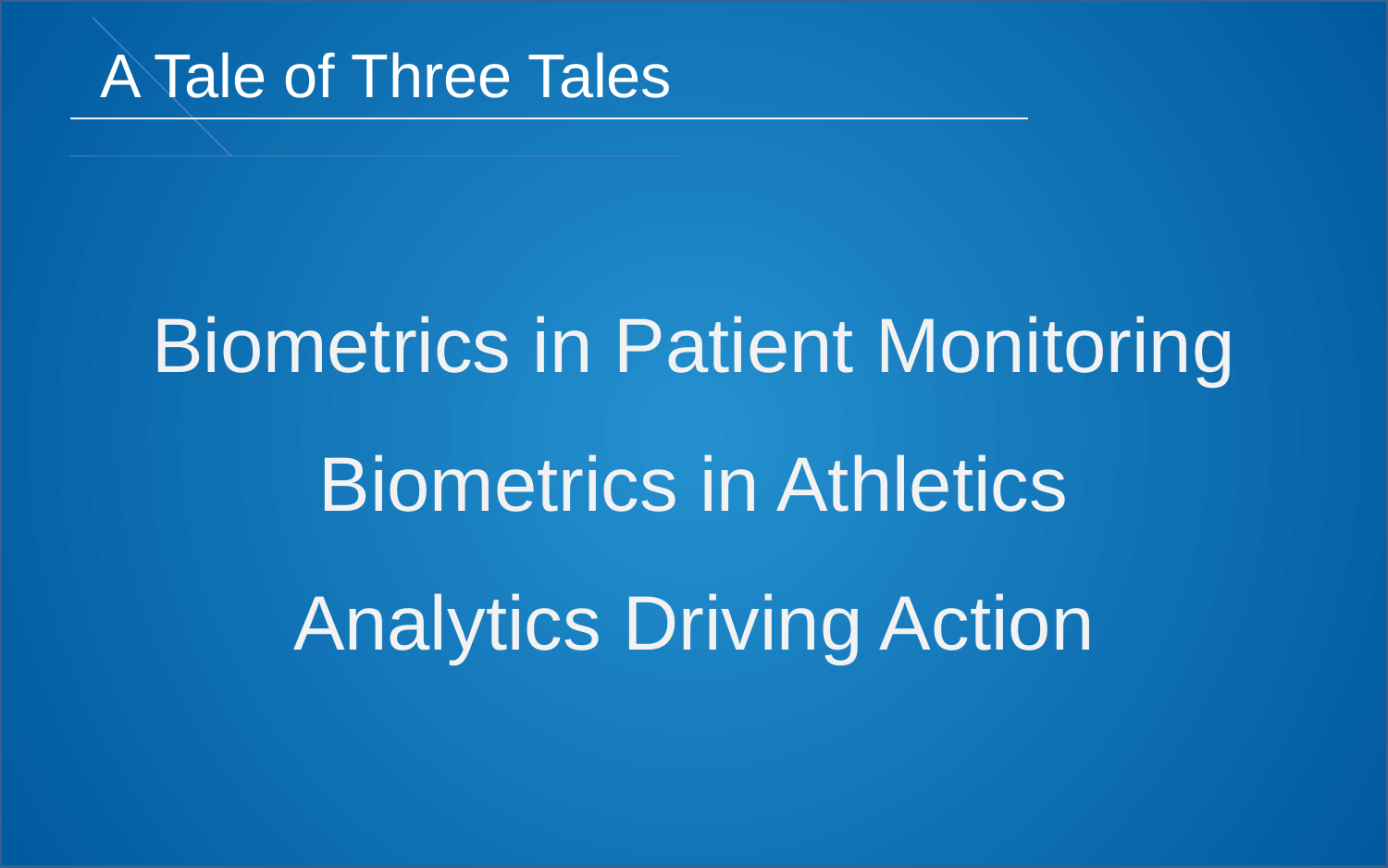

# A Tale of Three Tales
Biometrics in Patient Monitoring
Biometrics in Athletics
Analytics Driving Action